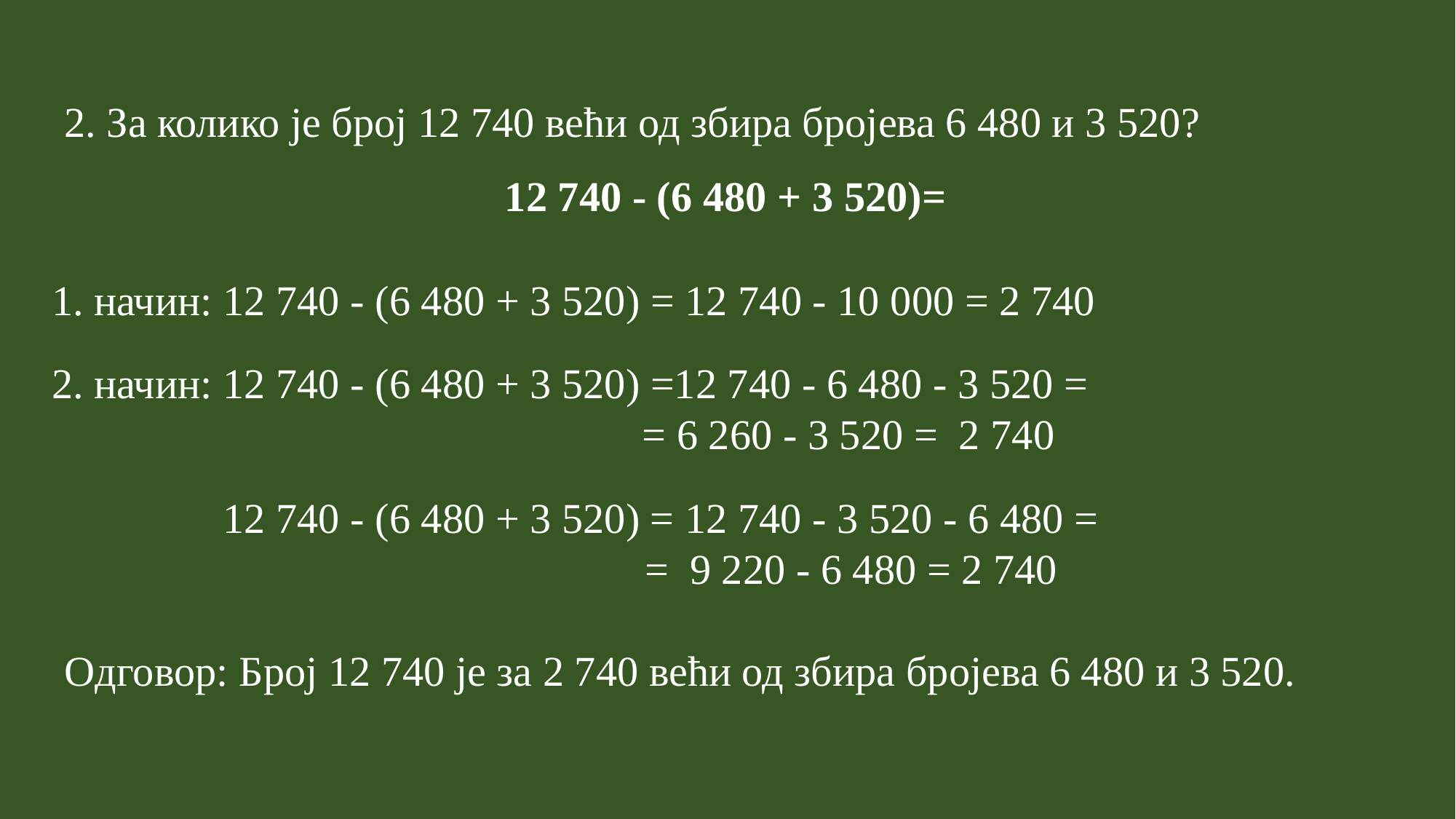

# 2. За колико је број 12 740 већи од збира бројева 6 480 и 3 520?
12 740 - (6 480 + 3 520)=
1. начин: 12 740 - (6 480 + 3 520) = 12 740 - 10 000 = 2 740
   2. начин: 12 740 - (6 480 + 3 520) =12 740 - 6 480 - 3 520 =
                                                           = 6 260 - 3 520 =  2 740
               12 740 - (6 480 + 3 520) = 12 740 - 3 520 - 6 480 =
                                                       =  9 220 - 6 480 = 2 740

Oдговор: Број 12 740 је за 2 740 већи од збира бројева 6 480 и 3 520.